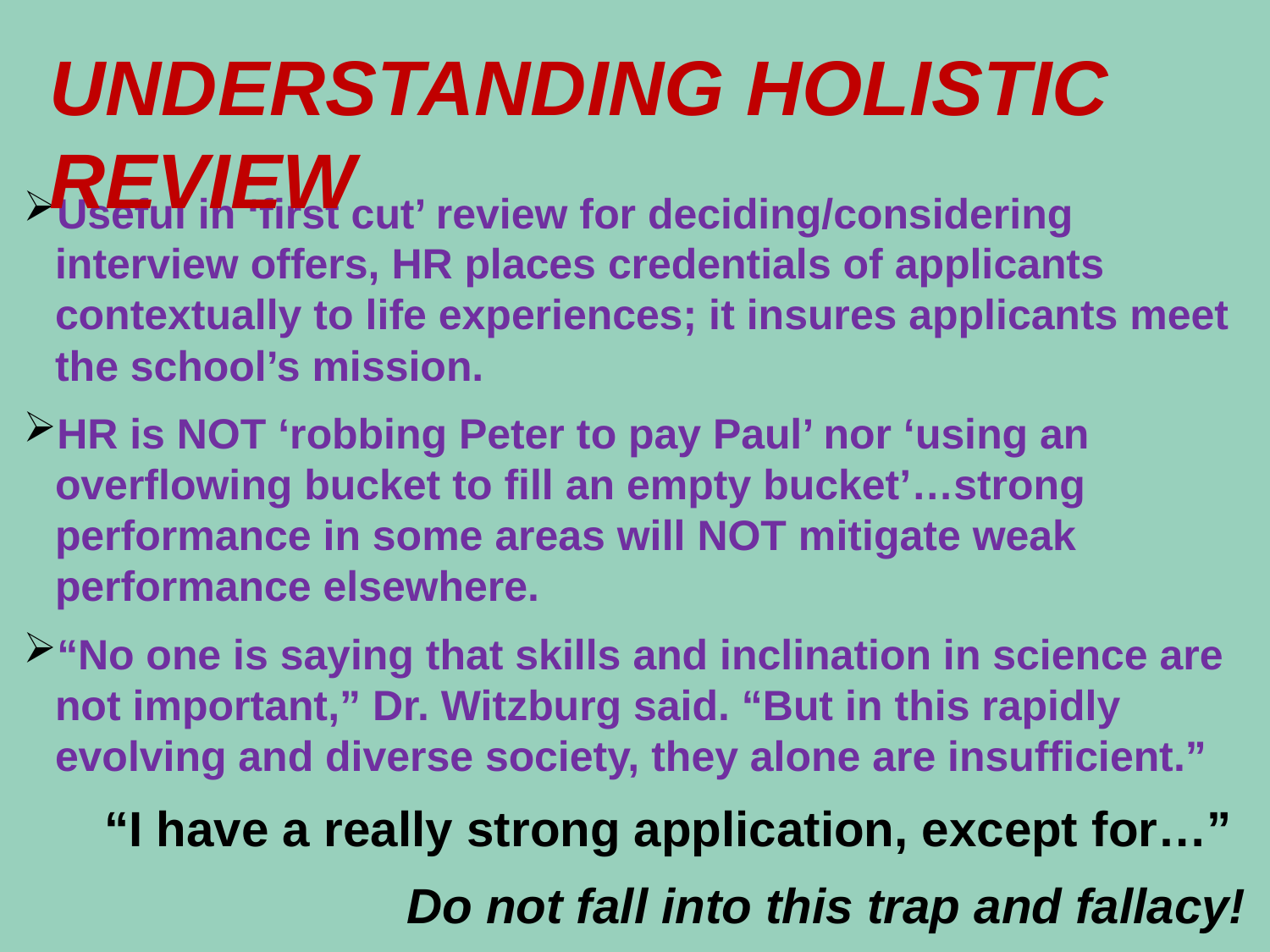

Understanding Holistic Review
Useful in ‘first cut’ review for deciding/considering interview offers, HR places credentials of applicants contextually to life experiences; it insures applicants meet the school’s mission.
HR is NOT ‘robbing Peter to pay Paul’ nor ‘using an overflowing bucket to fill an empty bucket’…strong performance in some areas will NOT mitigate weak performance elsewhere.
“No one is saying that skills and inclination in science are not important,” Dr. Witzburg said. “But in this rapidly evolving and diverse society, they alone are insufficient.”
“I have a really strong application, except for…”
Do not fall into this trap and fallacy!
If there is a reason to set aside an application, they will!